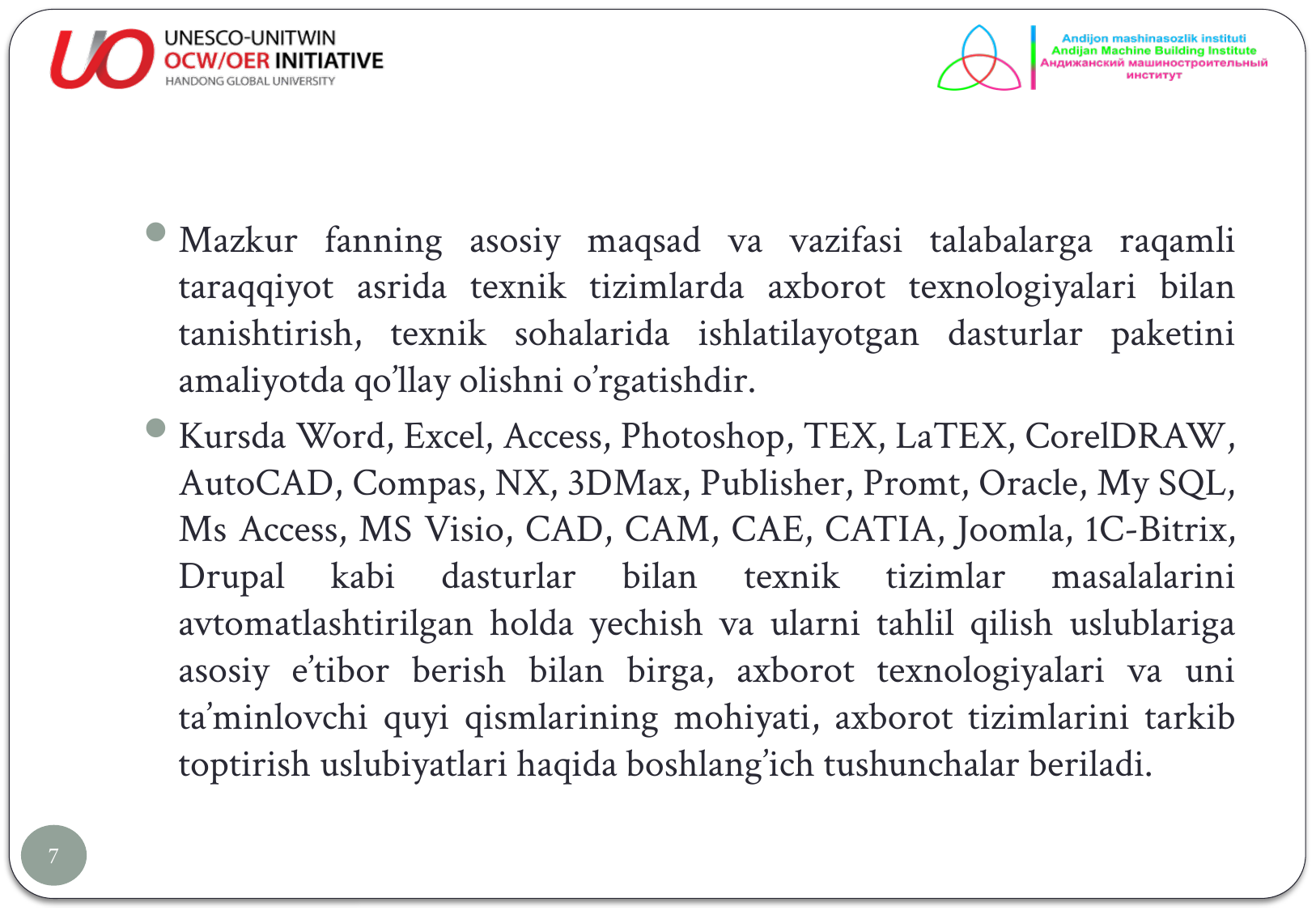

#
Mazkur fanning asosiy maqsad va vazifasi talabalarga raqamli taraqqiyot asrida texnik tizimlarda axborot texnologiyalari bilan tanishtirish, texnik sohalarida ishlatilayotgan dasturlar paketini amaliyotda qo’llay olishni o’rgatishdir.
Kursda Word, Excel, Access, Photoshop, TEX, LaTEX, CorelDRAW, AutoCAD, Compas, NX, 3DMax, Publisher, Promt, Oracle, My SQL, Ms Access, MS Visio, CAD, CAM, CAE, CATIA, Joomla, 1C-Bitrix, Drupal kabi dasturlar bilan texnik tizimlar masalalarini avtomatlashtirilgan holda yechish va ularni tahlil qilish uslublariga asosiy e’tibor berish bilan birga, axborot texnologiyalari va uni ta’minlovchi quyi qismlarining mohiyati, axborot tizimlarini tarkib toptirish uslubiyatlari haqida boshlang’ich tushunchalar beriladi.
7